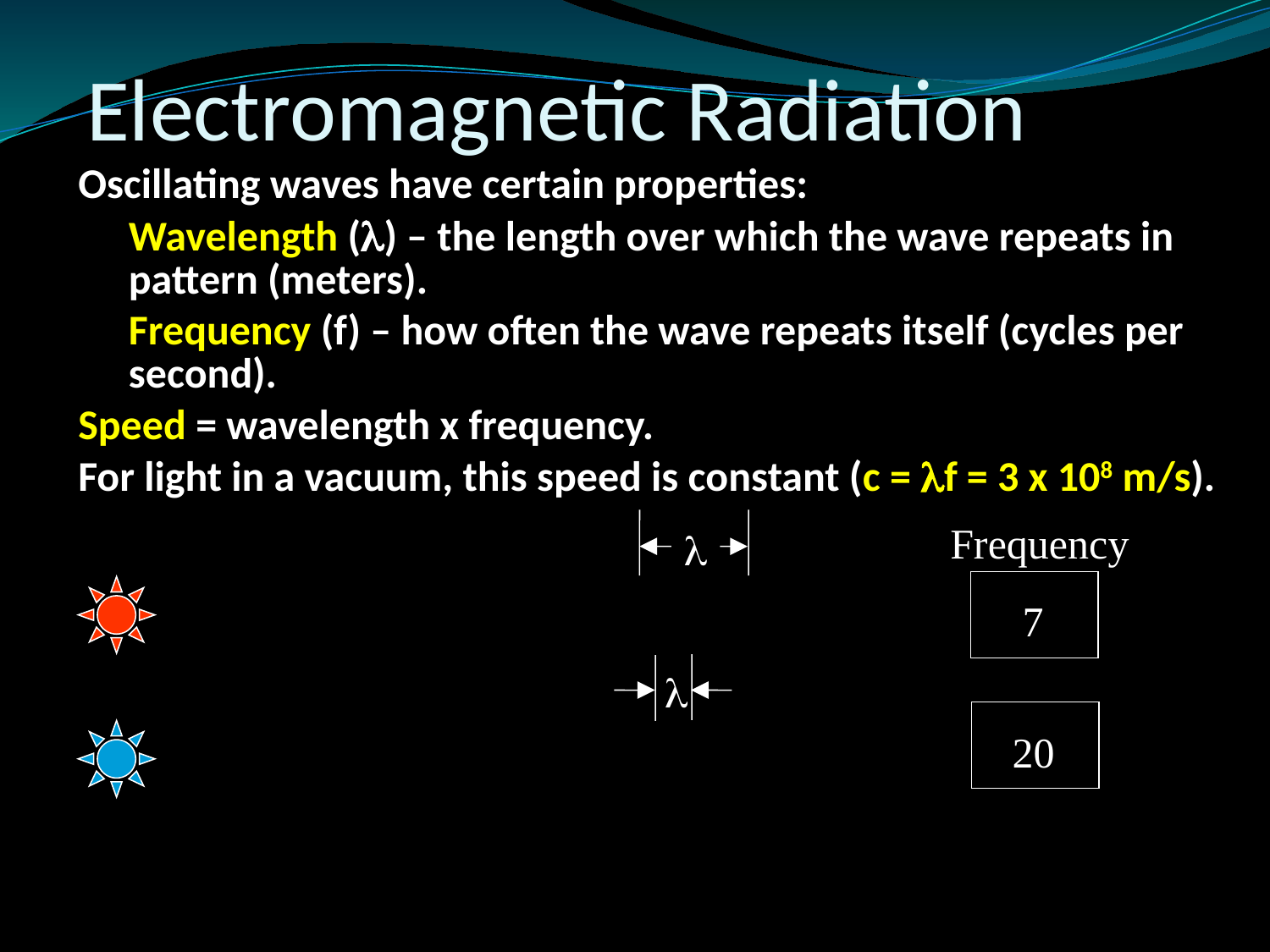

# Electromagnetic Radiation
	Oscillating waves have certain properties:
	Wavelength (λ) – the length over which the wave repeats in pattern (meters).
	Frequency (f) – how often the wave repeats itself (cycles per second).
	Speed = wavelength x frequency.
	For light in a vacuum, this speed is constant (c = λf = 3 x 108 m/s).

λ

λ

Frequency

1
4
2
6
5
3
7

1
4
2
6
10
11
12
13
14
15
16
17
18
19
20
5
3
7
8
9